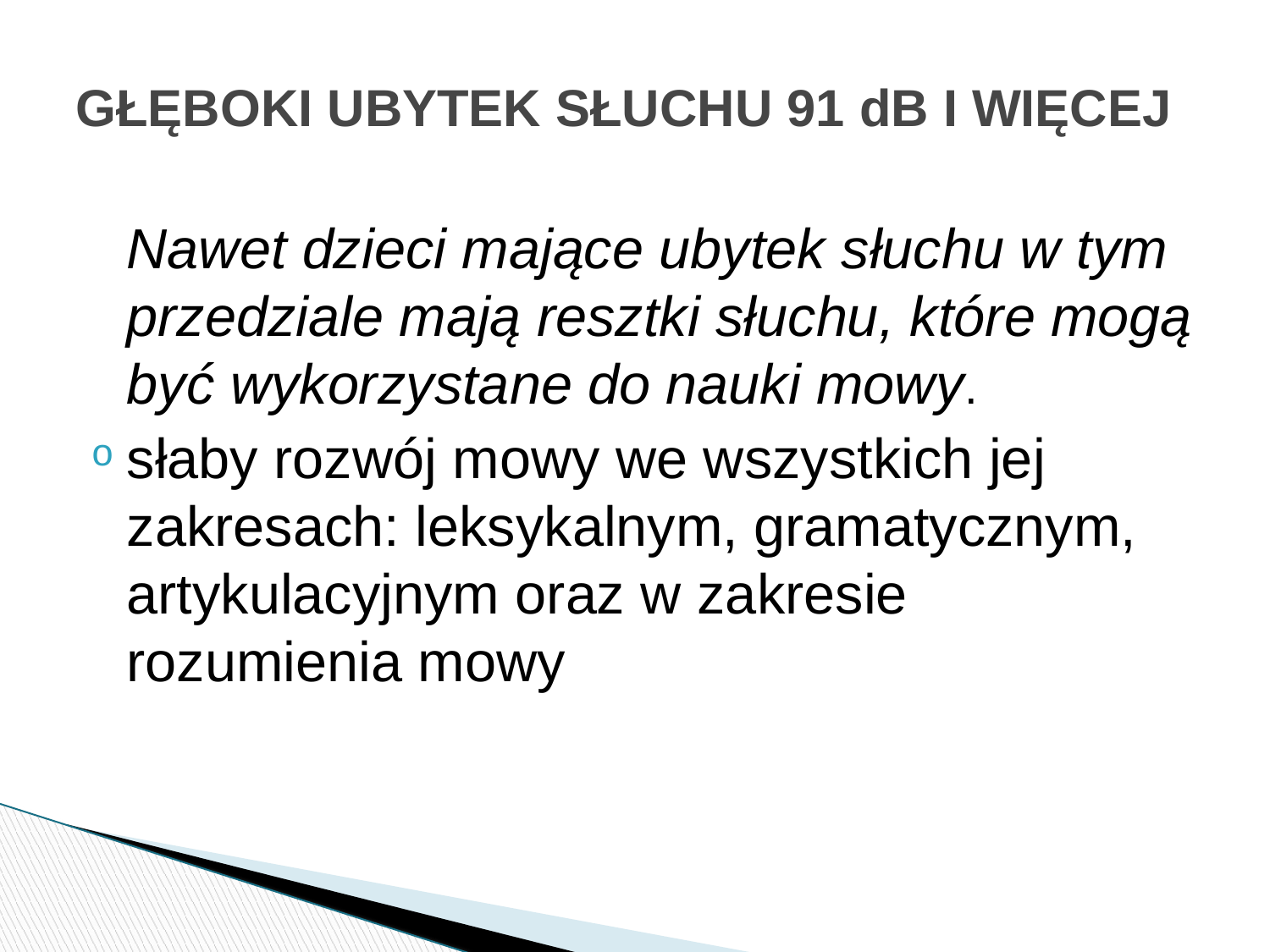

# GŁĘBOKI UBYTEK SŁUCHU 91 dB I WIĘCEJ
	Nawet dzieci mające ubytek słuchu w tym przedziale mają resztki słuchu, które mogą być wykorzystane do nauki mowy.
słaby rozwój mowy we wszystkich jej zakresach: leksykalnym, gramatycznym, artykulacyjnym oraz w zakresie rozumienia mowy